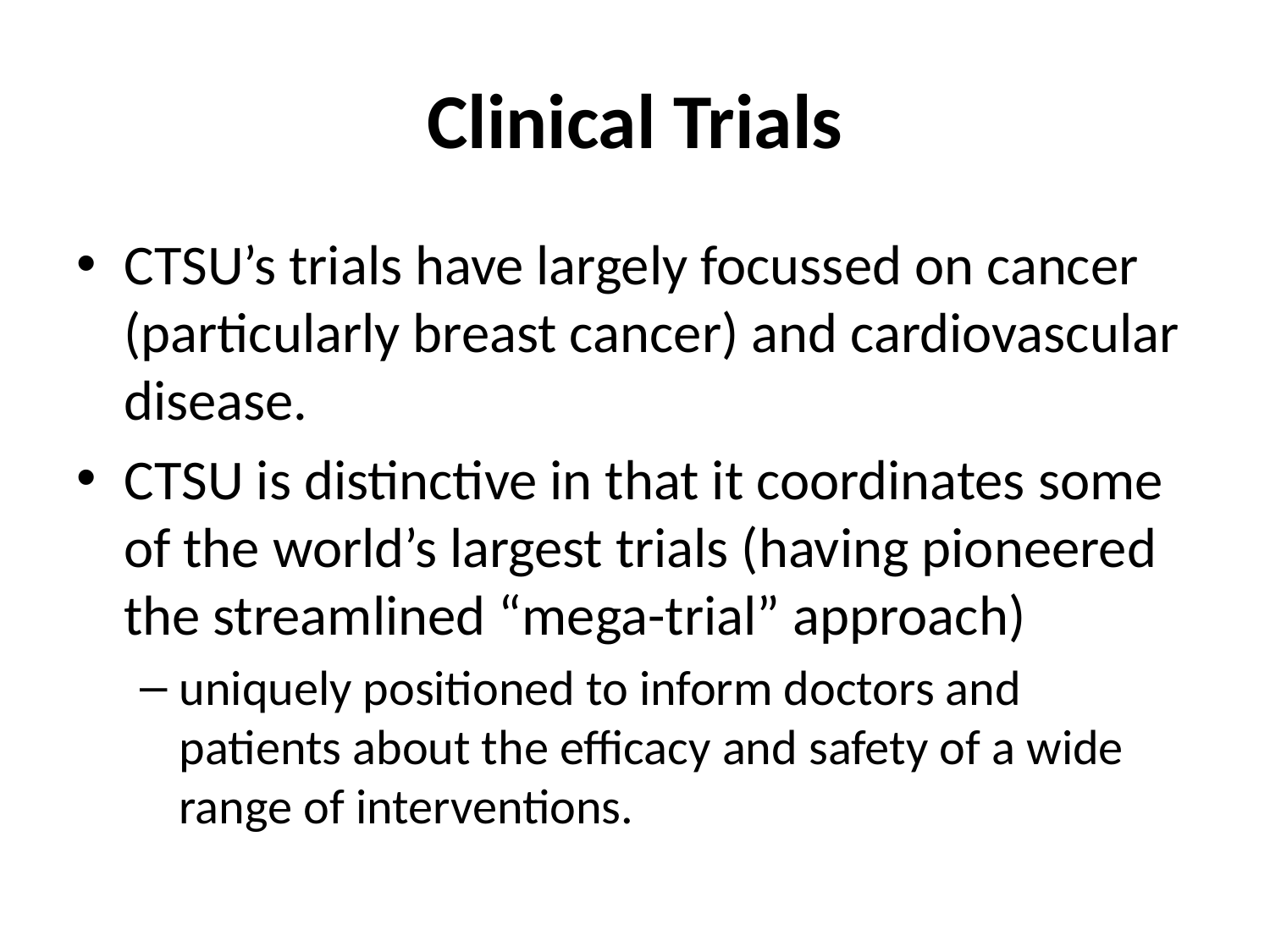

# Clinical Trials
CTSU’s trials have largely focussed on cancer (particularly breast cancer) and cardiovascular disease.
CTSU is distinctive in that it coordinates some of the world’s largest trials (having pioneered the streamlined “mega-trial” approach)
uniquely positioned to inform doctors and patients about the efficacy and safety of a wide range of interventions.